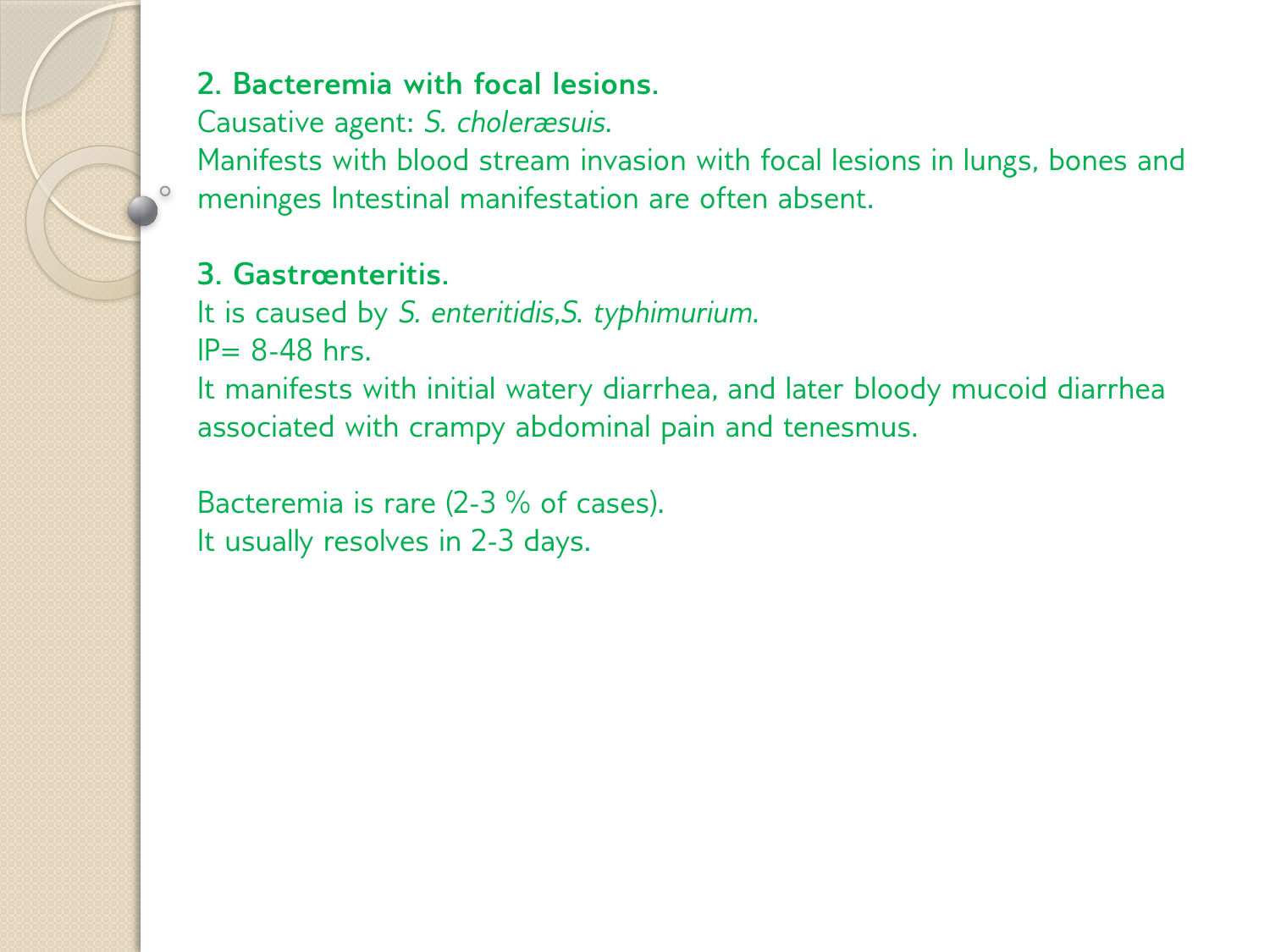

2. Bacteremia with focal lesions.
Causative agent: S. choleraesuis.
Manifests with blood stream invasion with focal lesions in lungs, bones and meninges Intestinal manifestation are often absent.

3. Gastroenteritis.
It is caused by S. enteritidis,S. typhimurium.
IP= 8-48 hrs.
It manifests with initial watery diarrhea, and later bloody mucoid diarrhea associated with crampy abdominal pain and tenesmus.

Bacteremia is rare (2-3 % of cases).
It usually resolves in 2-3 days.